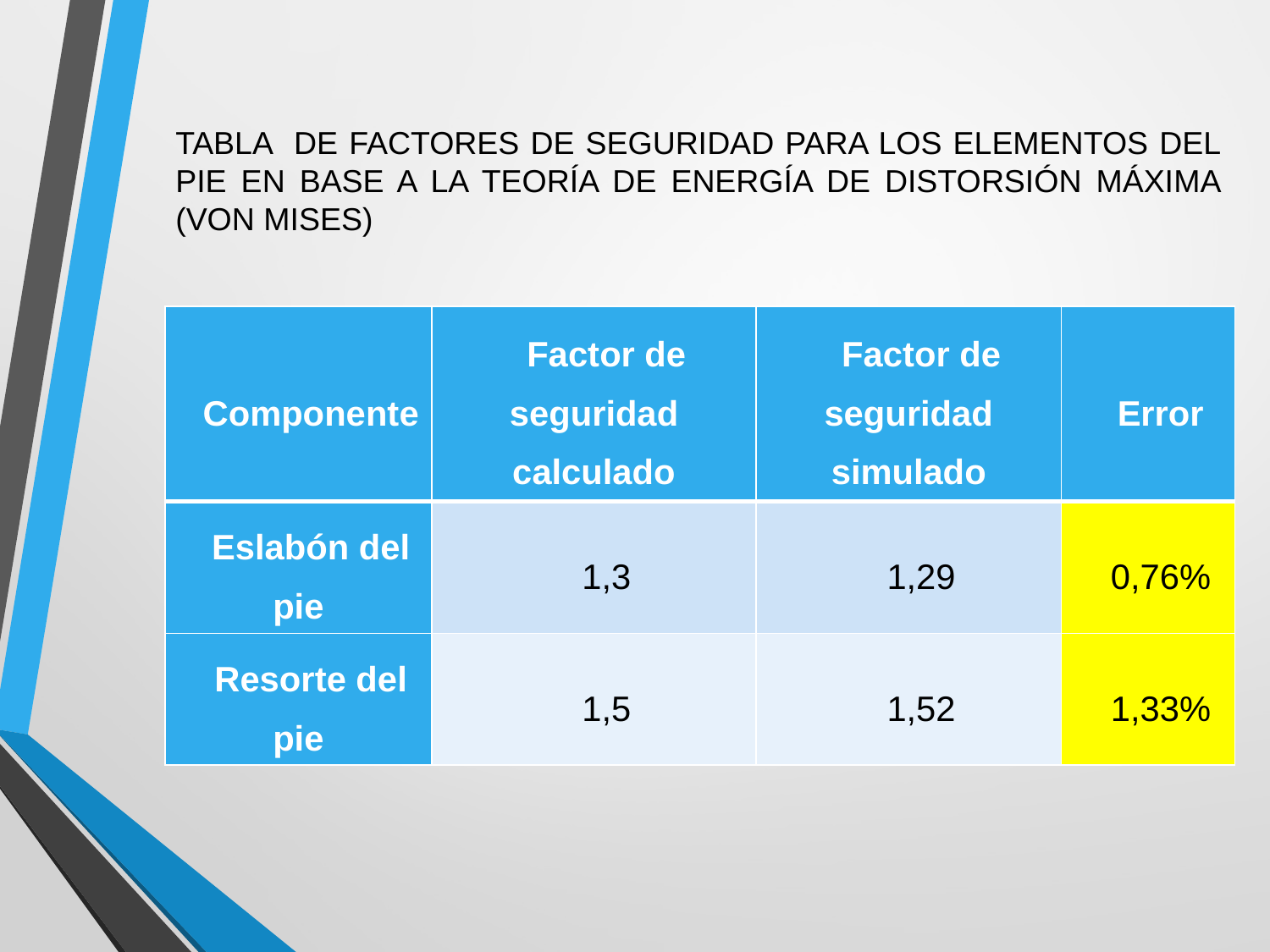

TABLA  DE FACTORES DE SEGURIDAD PARA LOS ELEMENTOS DEL PIE EN BASE A LA TEORÍA DE ENERGÍA DE DISTORSIÓN MÁXIMA (VON MISES)
| Componente | Factor de seguridad calculado | Factor de seguridad simulado | Error |
| --- | --- | --- | --- |
| Eslabón del pie | 1,3 | 1,29 | 0,76% |
| Resorte del pie | 1,5 | 1,52 | 1,33% |